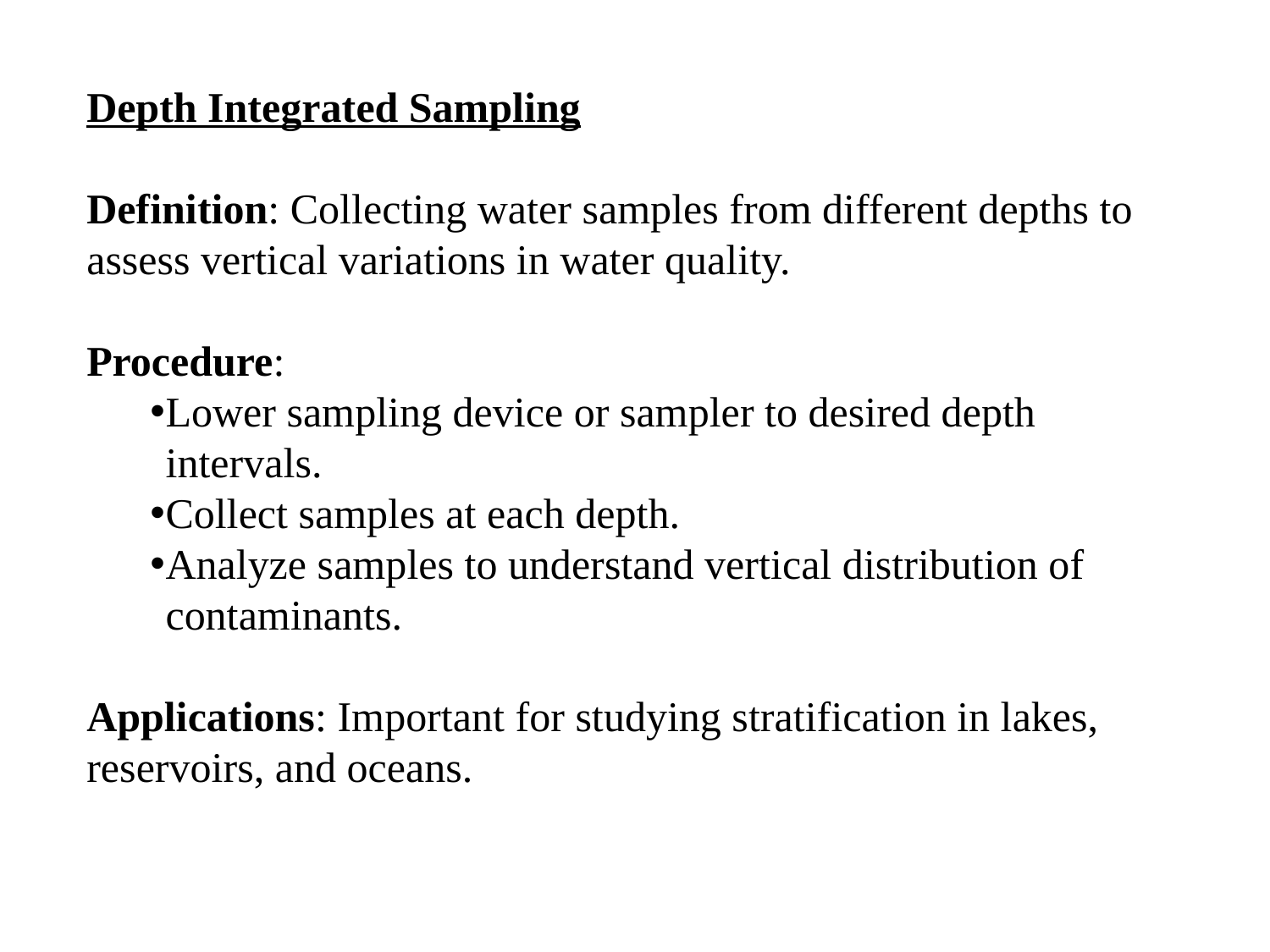

Depth Integrated Sampling

Definition: Collecting water samples from different depths to assess vertical variations in water quality.

Procedure:
Lower sampling device or sampler to desired depth intervals.
Collect samples at each depth.
Analyze samples to understand vertical distribution of contaminants.

Applications: Important for studying stratification in lakes, reservoirs, and oceans.